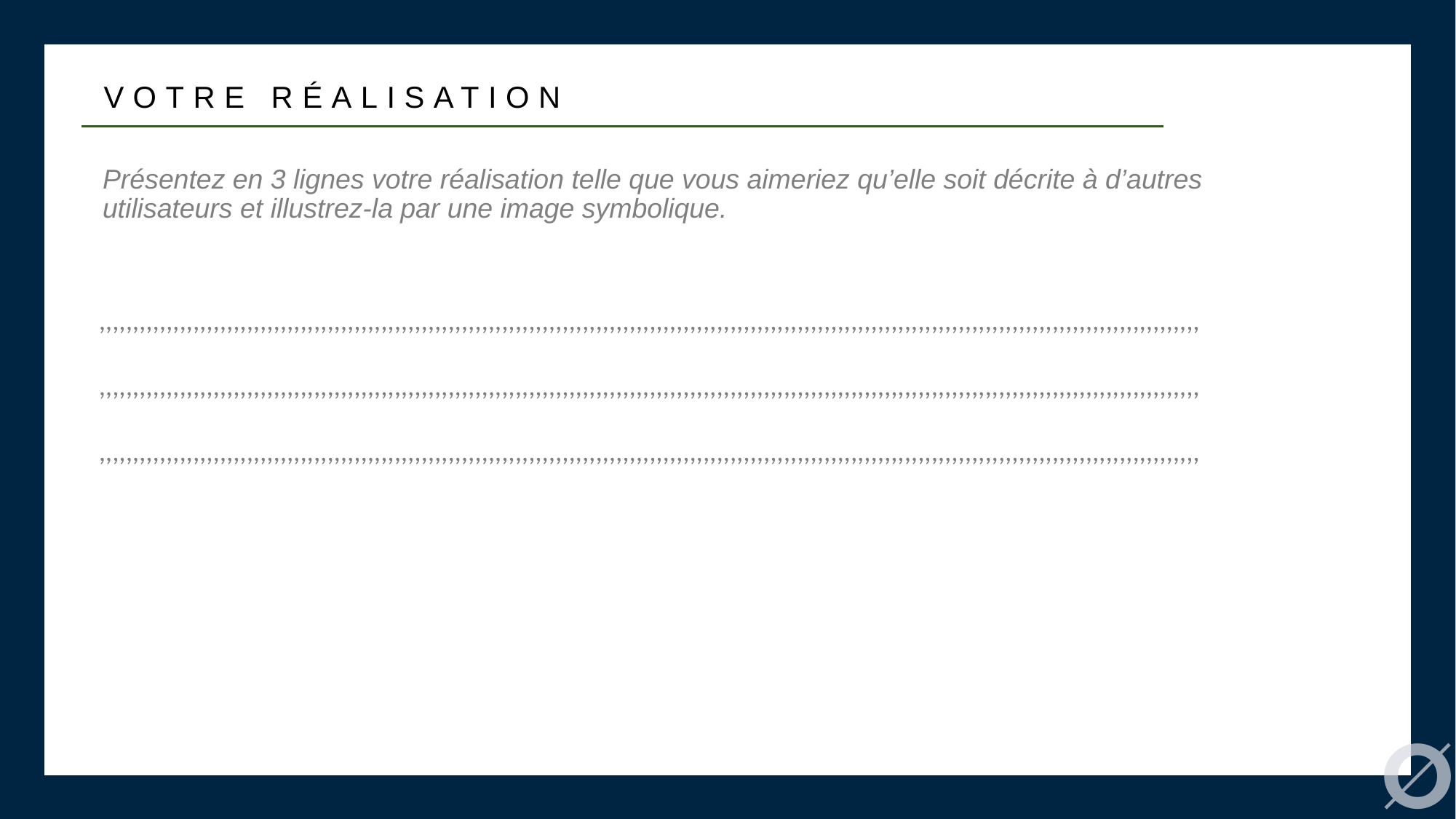

VOTRE RÉALISATION

Présentez en 3 lignes votre réalisation telle que vous aimeriez qu’elle soit décrite à d’autres utilisateurs et illustrez-la par une image symbolique.
,,,,,,,,,,,,,,,,,,,,,,,,,,,,,,,,,,,,,,,,,,,,,,,,,,,,,,,,,,,,,,,,,,,,,,,,,,,,,,,,,,,,,,,,,,,,,,,,,,,,,,,,,,,,,,,,,,,,,,,,,,,,,,,,,,,,,,,,,,,,,,,,,,,,,,,,,,,,,,,,,,,,

,,,,,,,,,,,,,,,,,,,,,,,,,,,,,,,,,,,,,,,,,,,,,,,,,,,,,,,,,,,,,,,,,,,,,,,,,,,,,,,,,,,,,,,,,,,,,,,,,,,,,,,,,,,,,,,,,,,,,,,,,,,,,,,,,,,,,,,,,,,,,,,,,,,,,,,,,,,,,,,,,,,,

,,,,,,,,,,,,,,,,,,,,,,,,,,,,,,,,,,,,,,,,,,,,,,,,,,,,,,,,,,,,,,,,,,,,,,,,,,,,,,,,,,,,,,,,,,,,,,,,,,,,,,,,,,,,,,,,,,,,,,,,,,,,,,,,,,,,,,,,,,,,,,,,,,,,,,,,,,,,,,,,,,,,